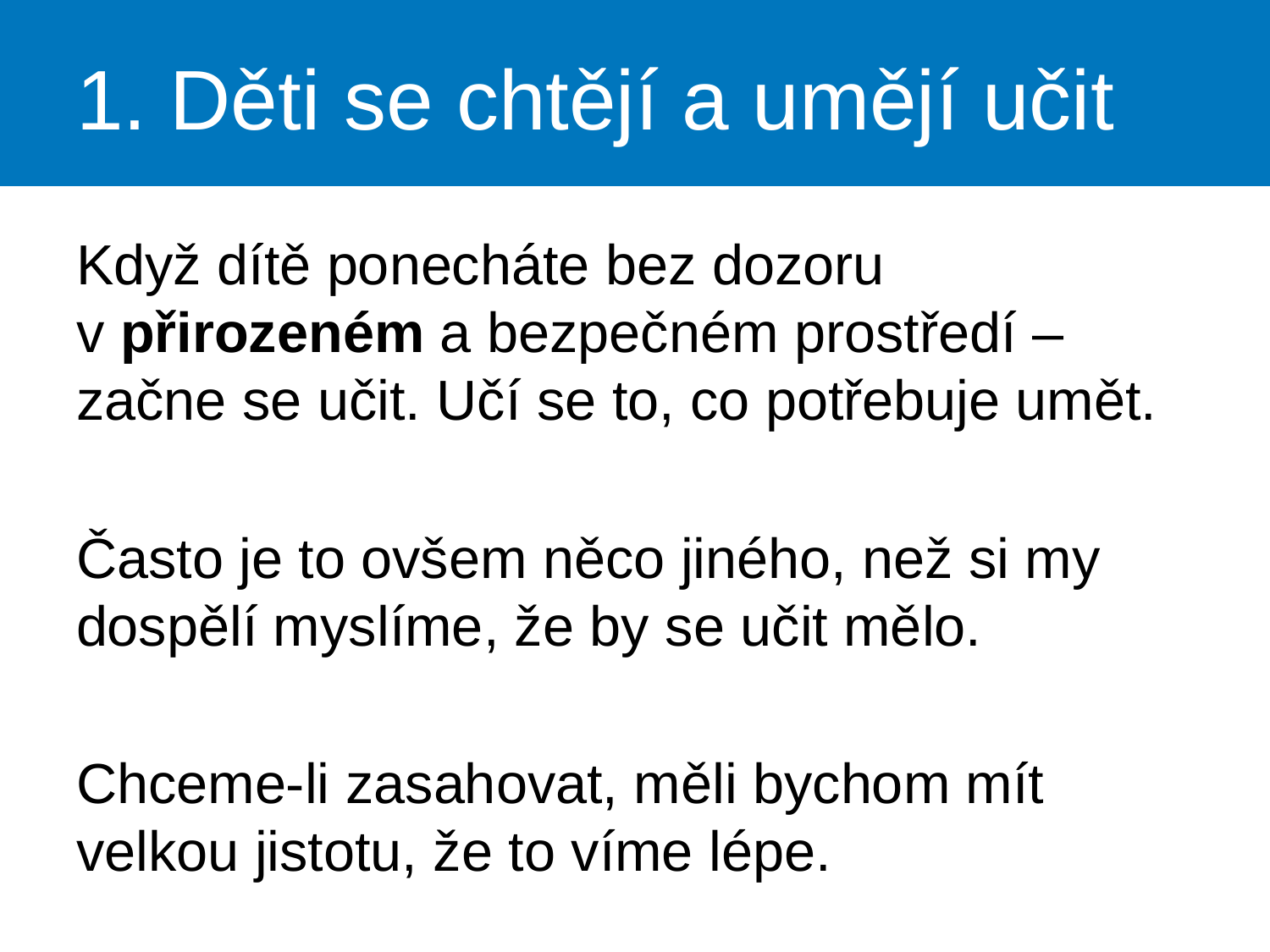

# 1. Děti se chtějí a umějí učit
Když dítě ponecháte bez dozoru
v přirozeném a bezpečném prostředí – začne se učit. Učí se to, co potřebuje umět.

Často je to ovšem něco jiného, než si my dospělí myslíme, že by se učit mělo.

Chceme-li zasahovat, měli bychom mít velkou jistotu, že to víme lépe.